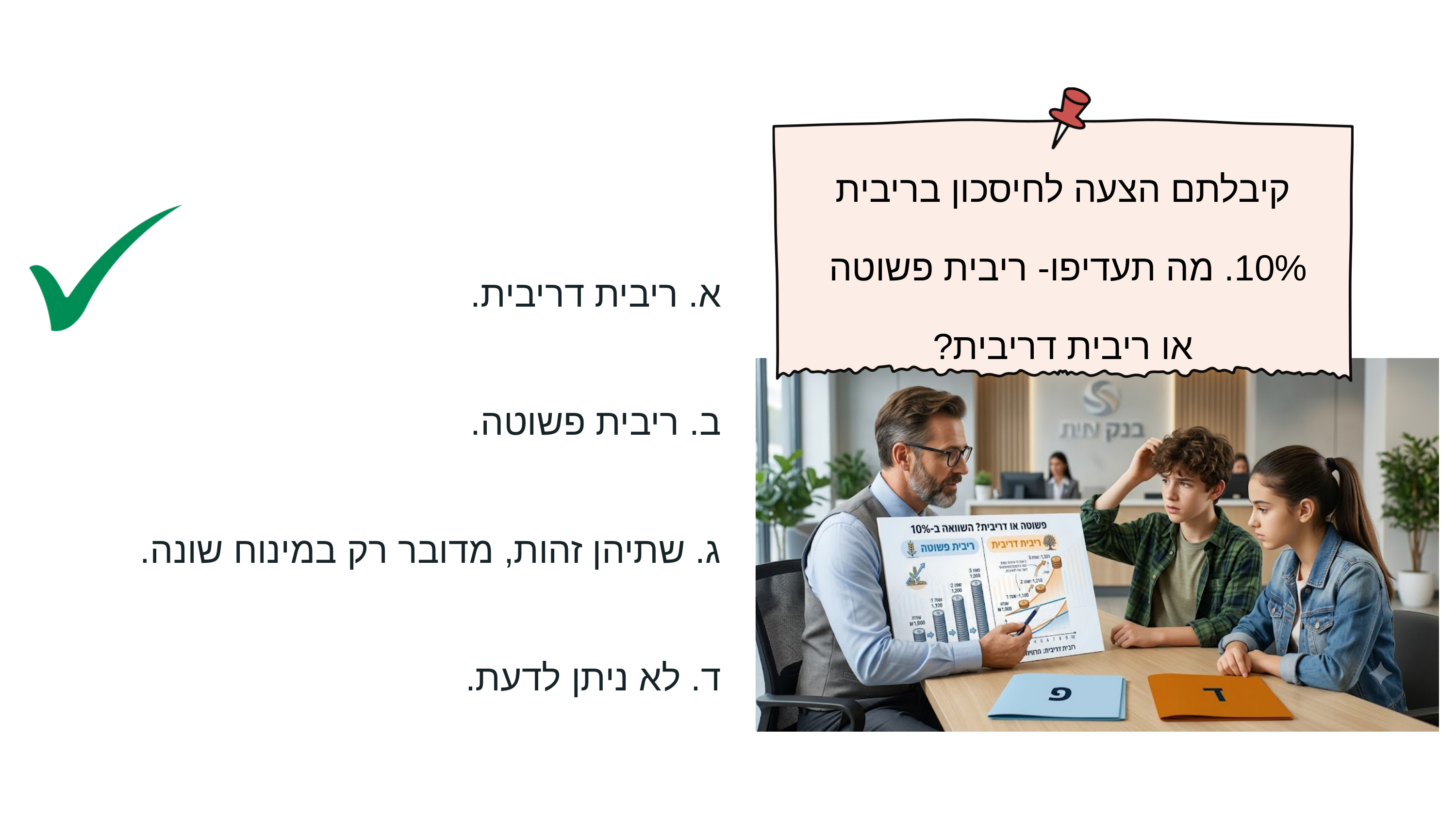

קיבלתם הצעה לחיסכון בריבית 10%. מה תעדיפו- ריבית פשוטה
או ריבית דריבית?

א. ריבית דריבית.

ב. ריבית פשוטה.

ג. שתיהן זהות, מדובר רק במינוח שונה.

ד. לא ניתן לדעת.